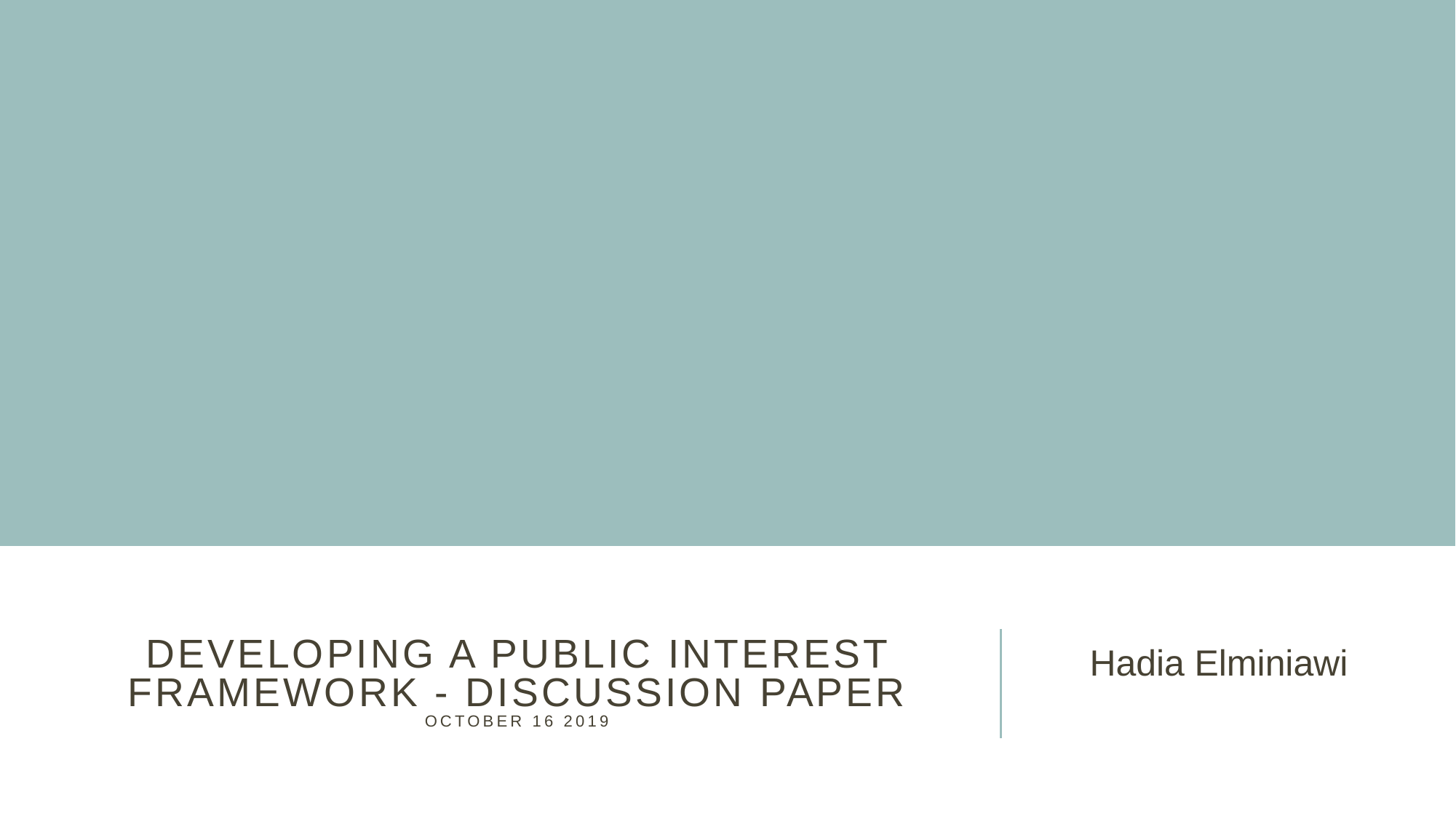

# Developing A Public Interest Framework - Discussion Paper October 16 2019
Hadia Elminiawi